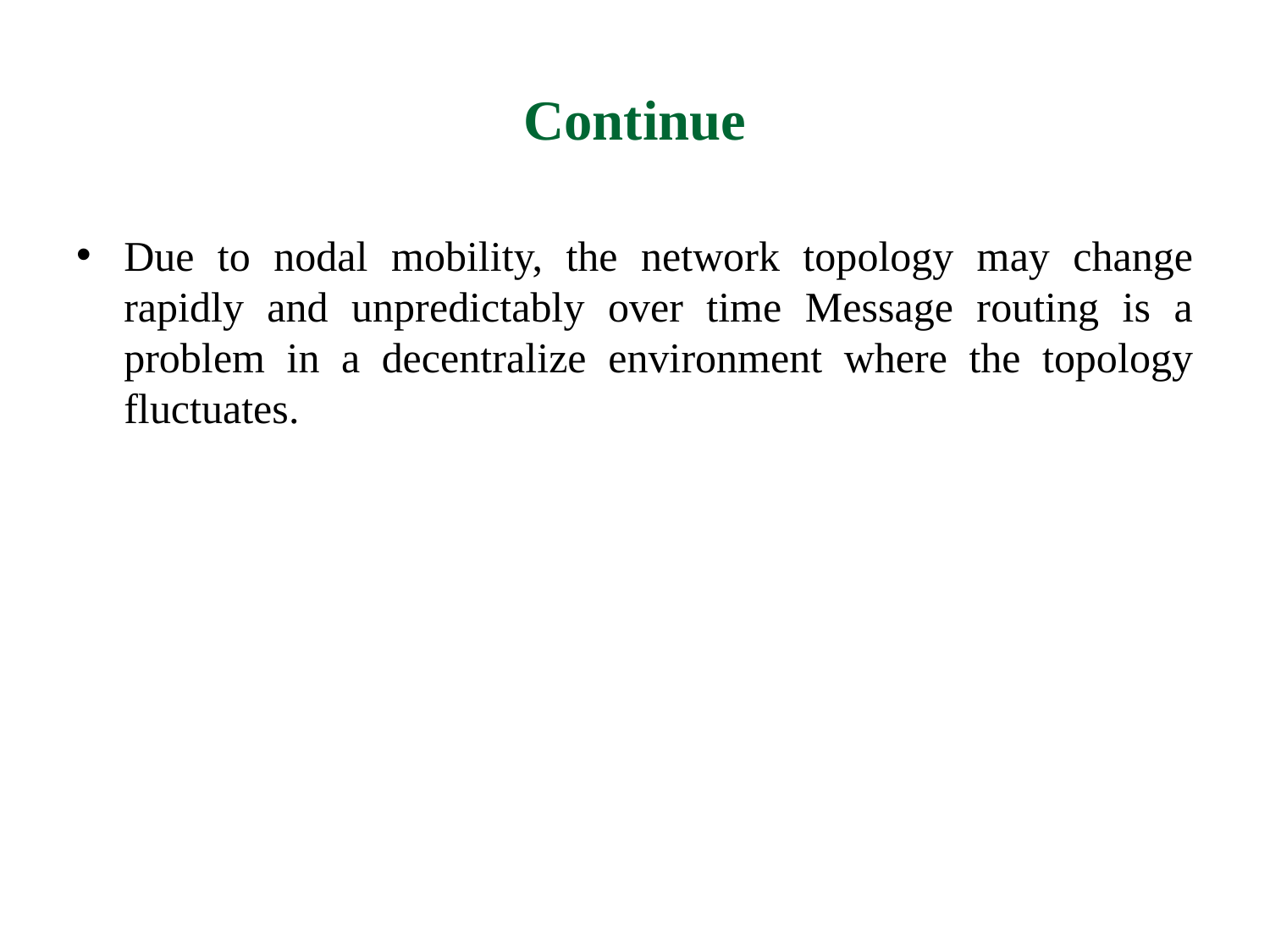

# Continue
Due to nodal mobility, the network topology may change rapidly and unpredictably over time Message routing is a problem in a decentralize environment where the topology fluctuates.